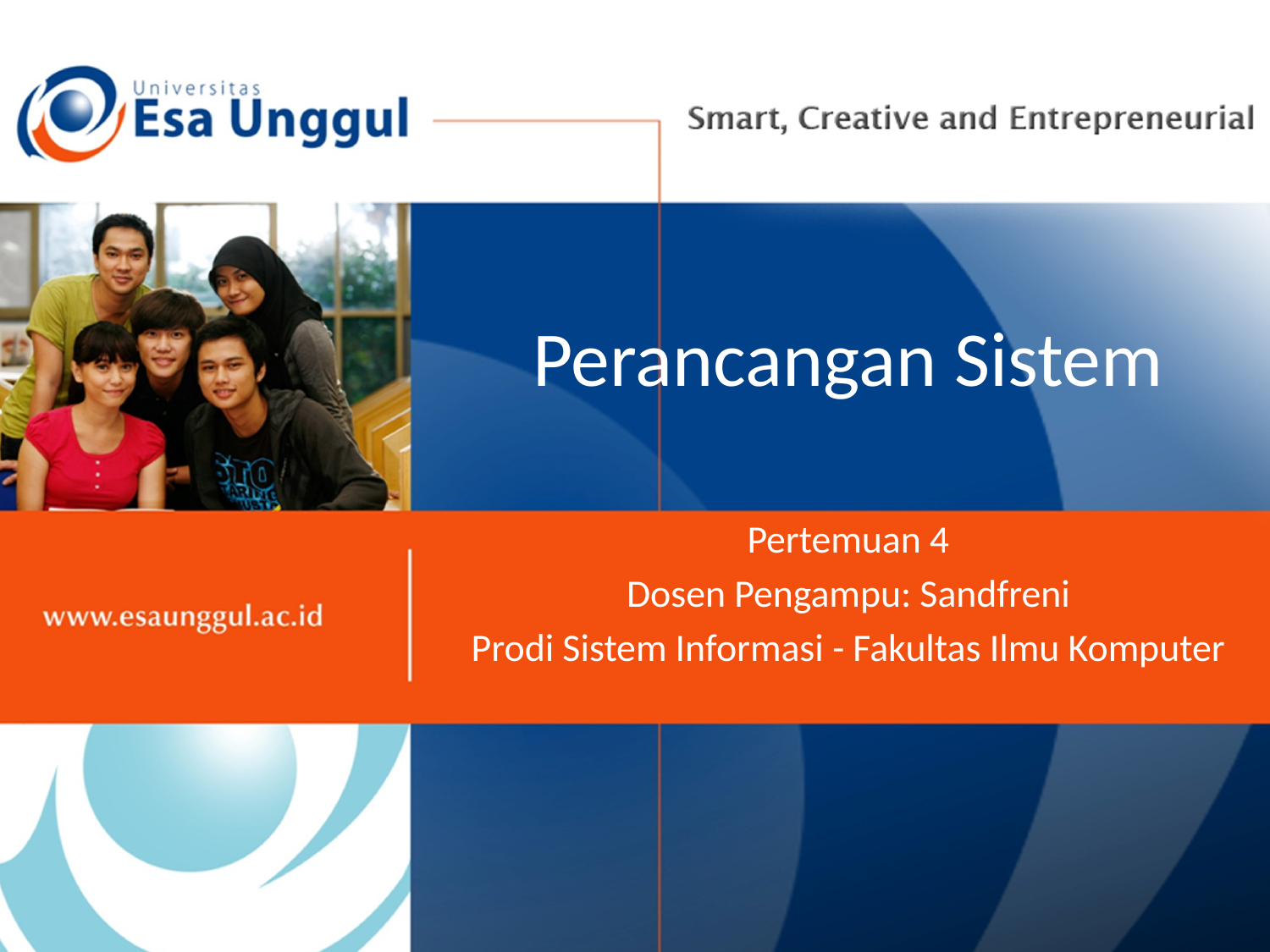

# Perancangan Sistem
Pertemuan 4
Dosen Pengampu: Sandfreni
Prodi Sistem Informasi - Fakultas Ilmu Komputer